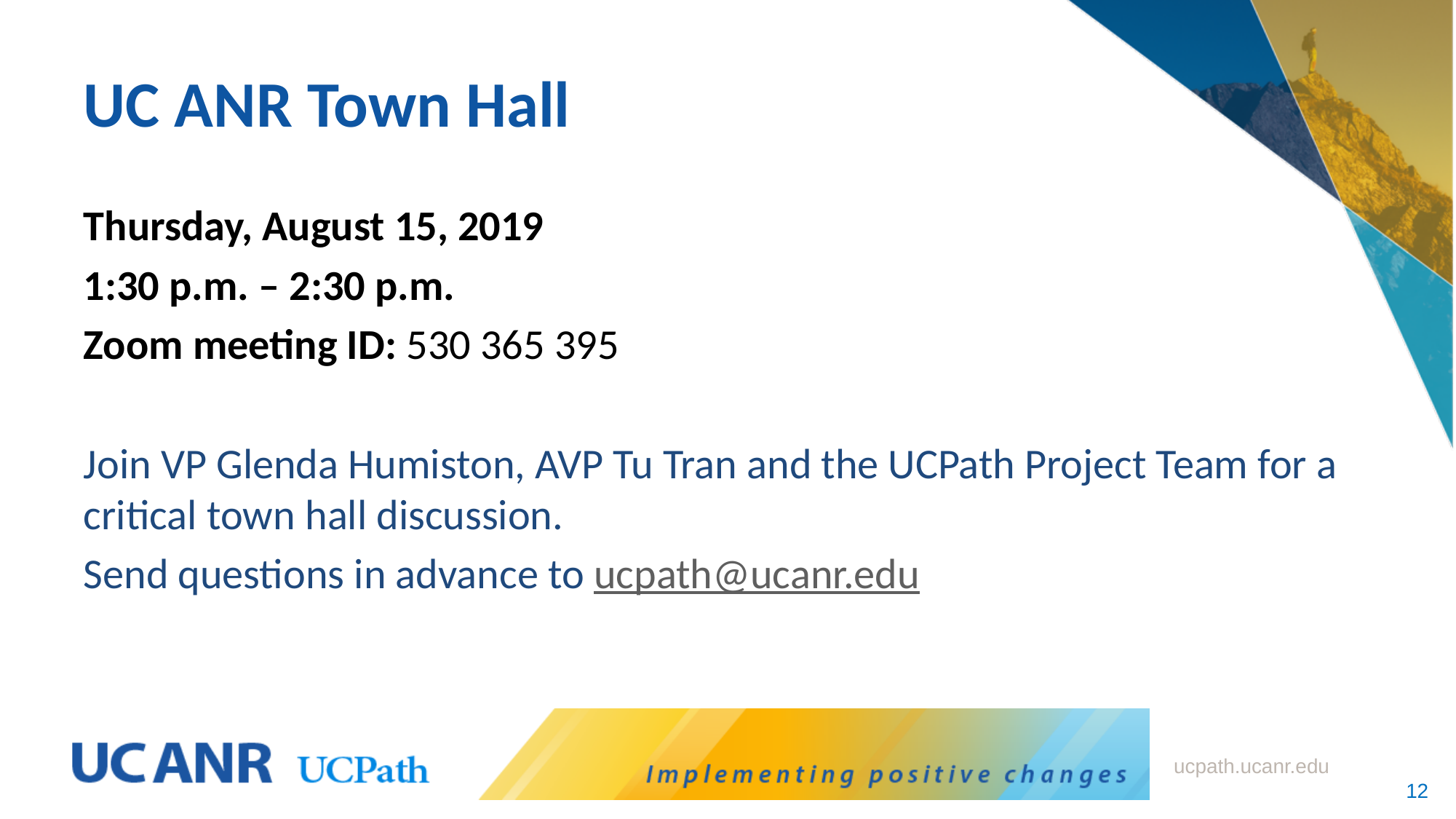

# UC ANR Town Hall
Thursday, August 15, 2019
1:30 p.m. – 2:30 p.m.
Zoom meeting ID: 530 365 395

Join VP Glenda Humiston, AVP Tu Tran and the UCPath Project Team for a critical town hall discussion.
Send questions in advance to ucpath@ucanr.edu